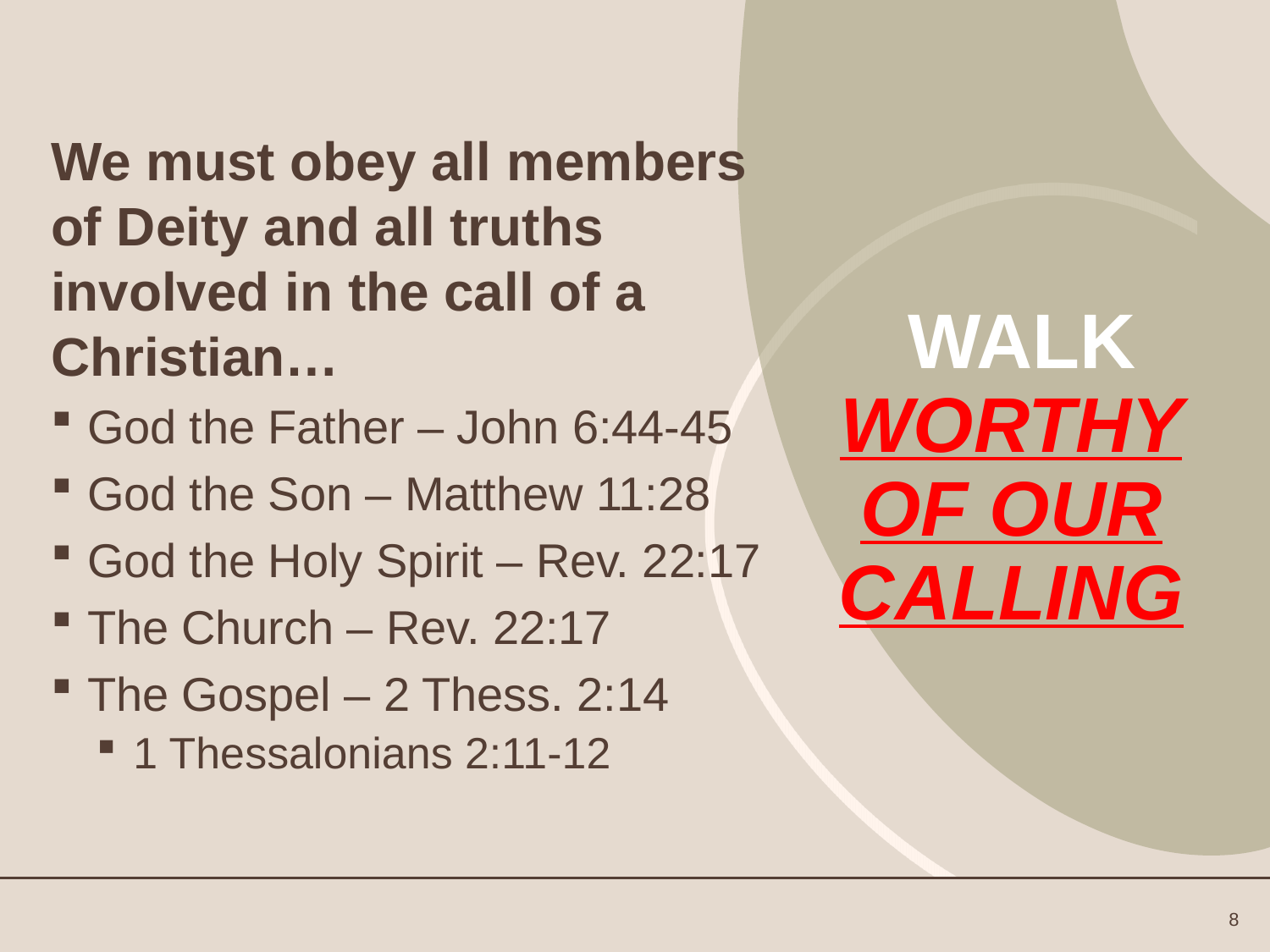

We must obey all members of Deity and all truths involved in the call of a Christian…
God the Father – John 6:44-45
God the Son – Matthew 11:28
God the Holy Spirit – Rev. 22:17
The Church – Rev. 22:17
The Gospel – 2 Thess. 2:14
1 Thessalonians 2:11-12

# WALK Worthy Of Our Calling

8